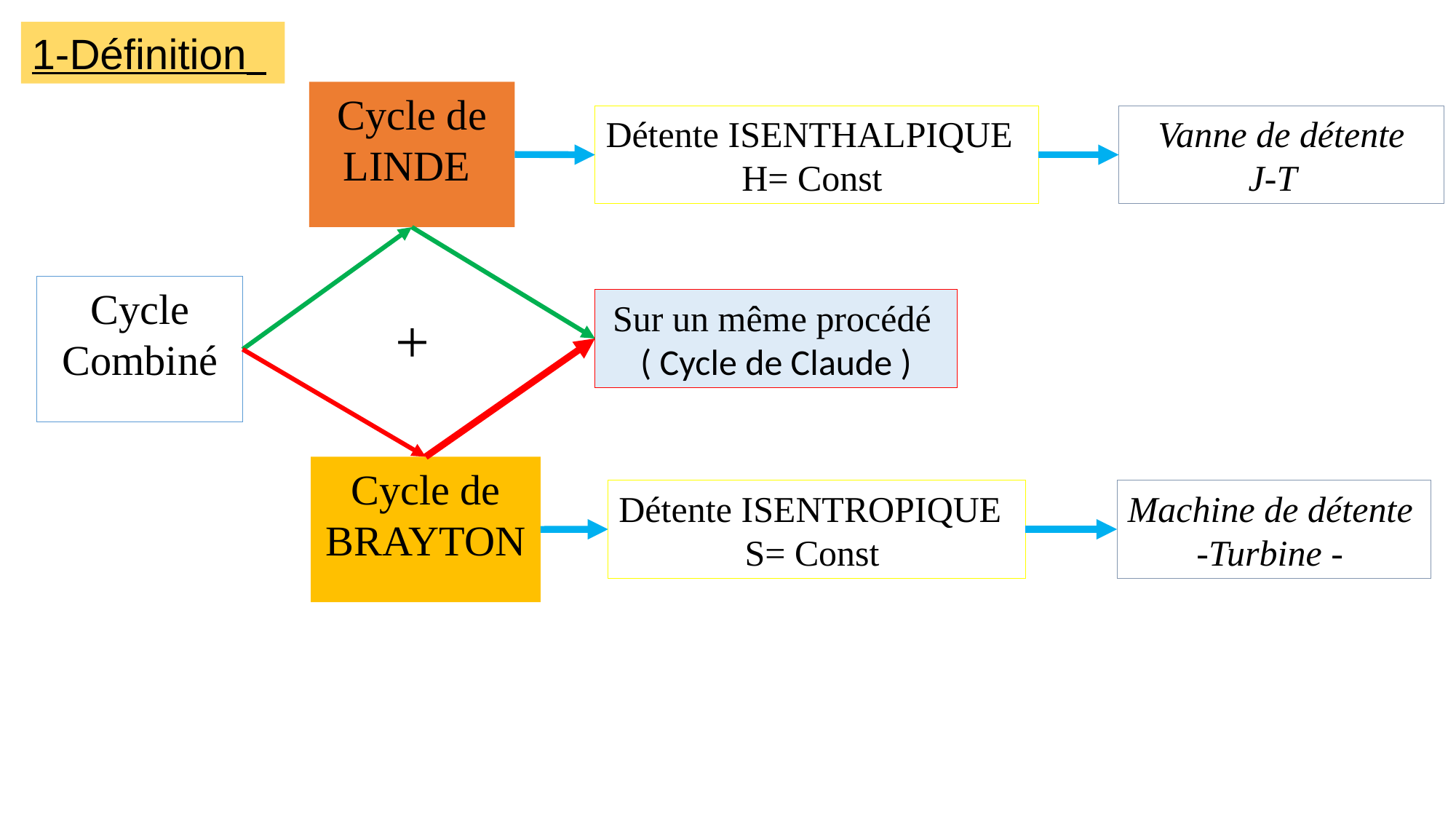

1-Définition
Cycle de LINDE
Détente ISENTHALPIQUE
H= Const
Vanne de détente
J-T
Cycle Combiné
Sur un même procédé
( Cycle de Claude )
+
Cycle de BRAYTON
Détente ISENTROPIQUE
S= Const
Machine de détente
-Turbine -